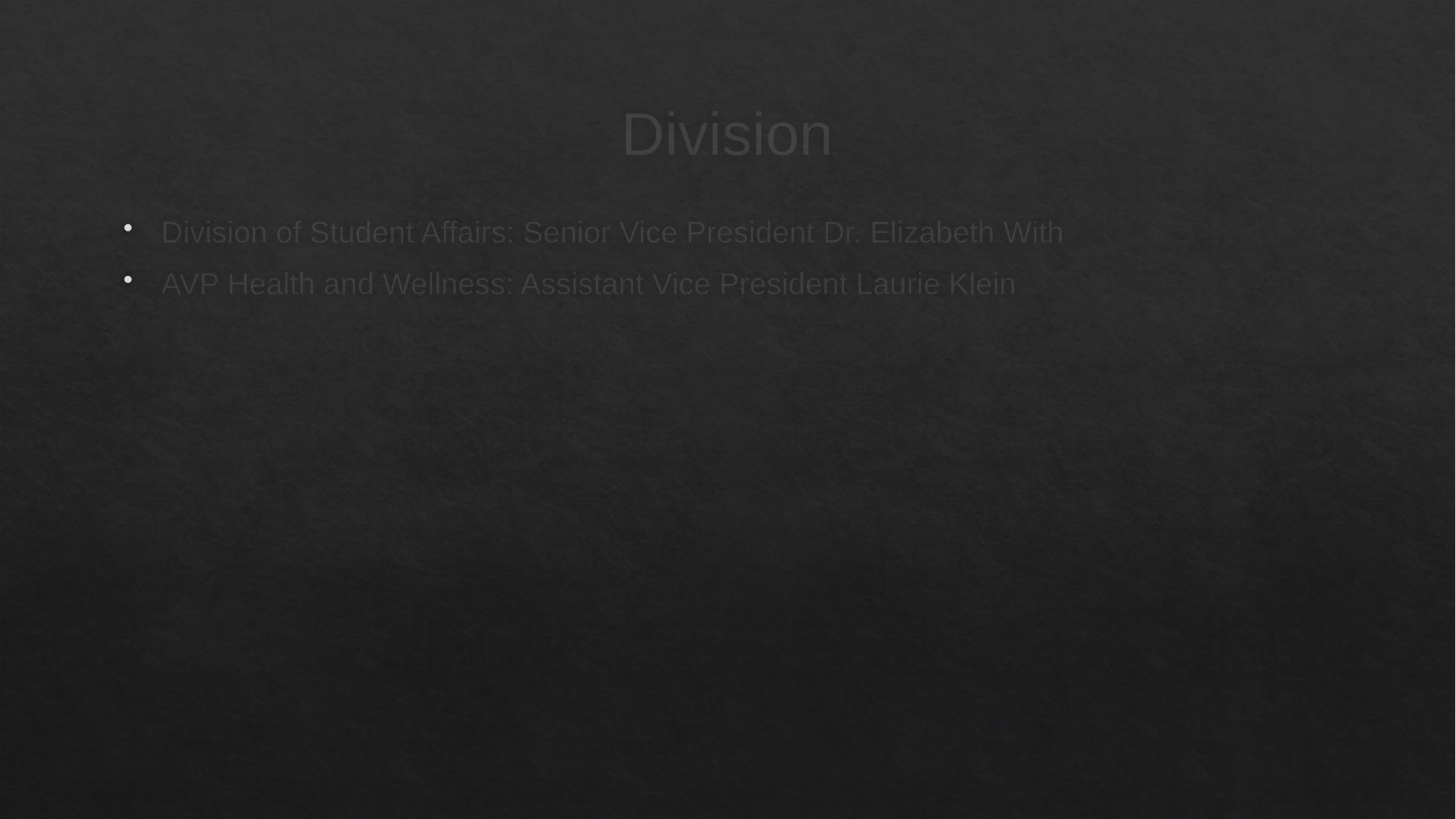

# Division
Division of Student Affairs: Senior Vice President Dr. Elizabeth With
AVP Health and Wellness: Assistant Vice President Laurie Klein